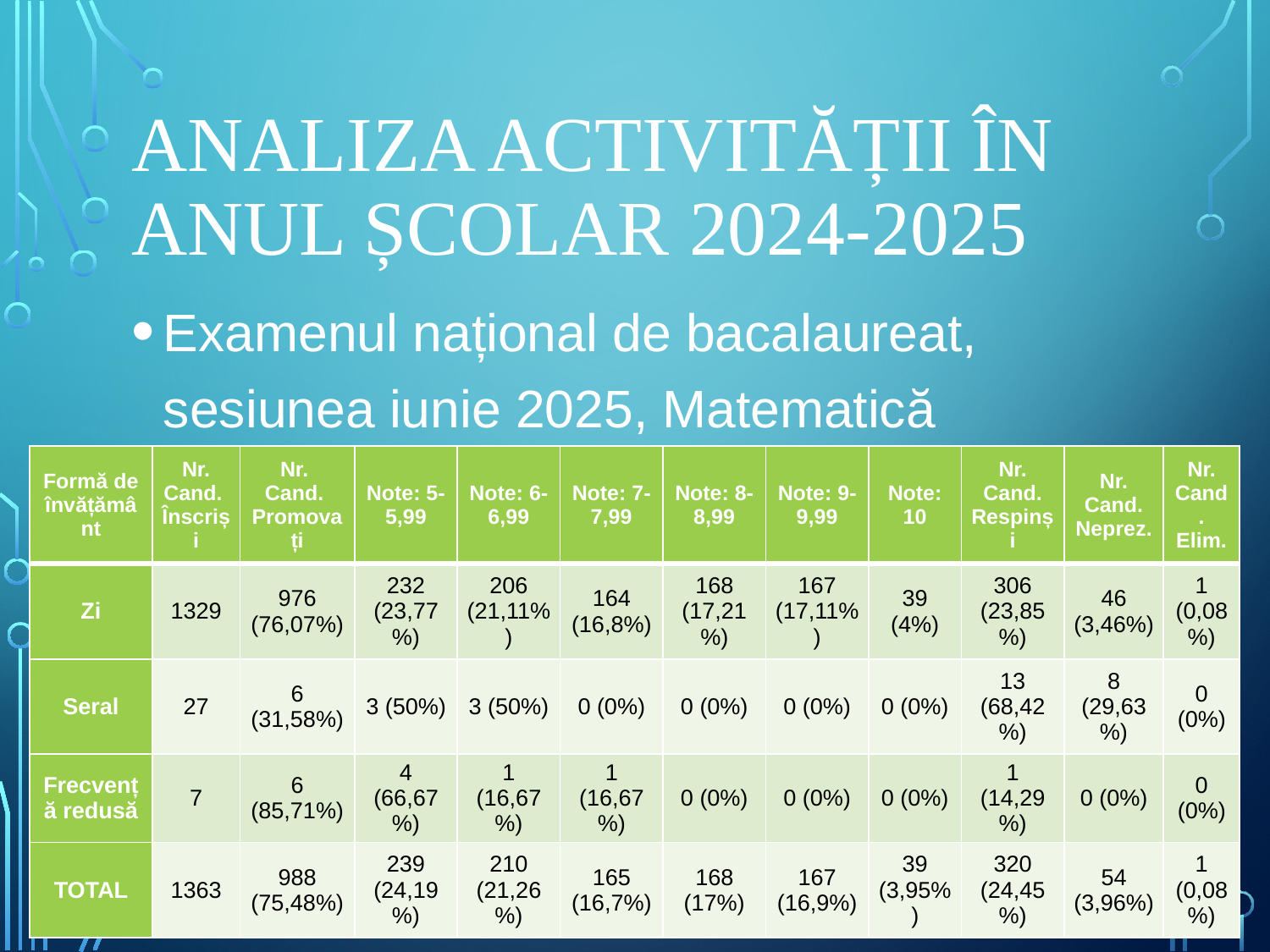

# Analiza activității în anul școlar 2024-2025
Examenul național de bacalaureat, sesiunea iunie 2025, Matematică

| Formă de învățământ | Nr. Cand. Înscriși | Nr. Cand. Promovați | Note: 5-5,99 | Note: 6-6,99 | Note: 7-7,99 | Note: 8-8,99 | Note: 9-9,99 | Note: 10 | Nr. Cand. Respinși | Nr. Cand. Neprez. | Nr. Cand. Elim. |
| --- | --- | --- | --- | --- | --- | --- | --- | --- | --- | --- | --- |
| Zi | 1329 | 976 (76,07%) | 232 (23,77%) | 206 (21,11%) | 164 (16,8%) | 168 (17,21%) | 167 (17,11%) | 39 (4%) | 306 (23,85%) | 46 (3,46%) | 1 (0,08%) |
| Seral | 27 | 6 (31,58%) | 3 (50%) | 3 (50%) | 0 (0%) | 0 (0%) | 0 (0%) | 0 (0%) | 13 (68,42%) | 8 (29,63%) | 0 (0%) |
| Frecvență redusă | 7 | 6 (85,71%) | 4 (66,67%) | 1 (16,67%) | 1 (16,67%) | 0 (0%) | 0 (0%) | 0 (0%) | 1 (14,29%) | 0 (0%) | 0 (0%) |
| TOTAL | 1363 | 988 (75,48%) | 239 (24,19%) | 210 (21,26%) | 165 (16,7%) | 168 (17%) | 167 (16,9%) | 39 (3,95%) | 320 (24,45%) | 54 (3,96%) | 1 (0,08%) |